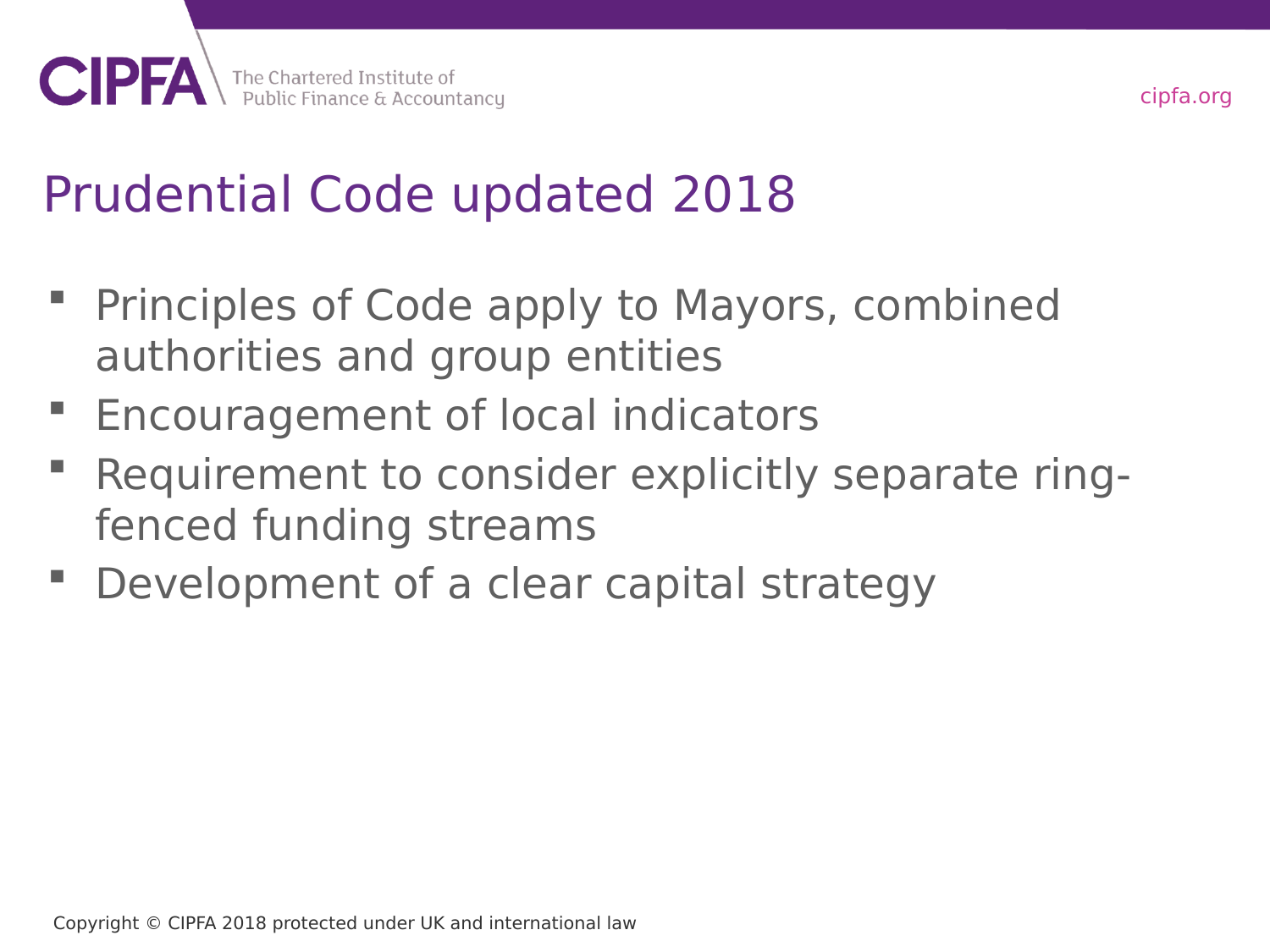

# Prudential Code updated 2018
Principles of Code apply to Mayors, combined authorities and group entities
Encouragement of local indicators
Requirement to consider explicitly separate ring-fenced funding streams
Development of a clear capital strategy
Copyright © CIPFA 2018 protected under UK and international law